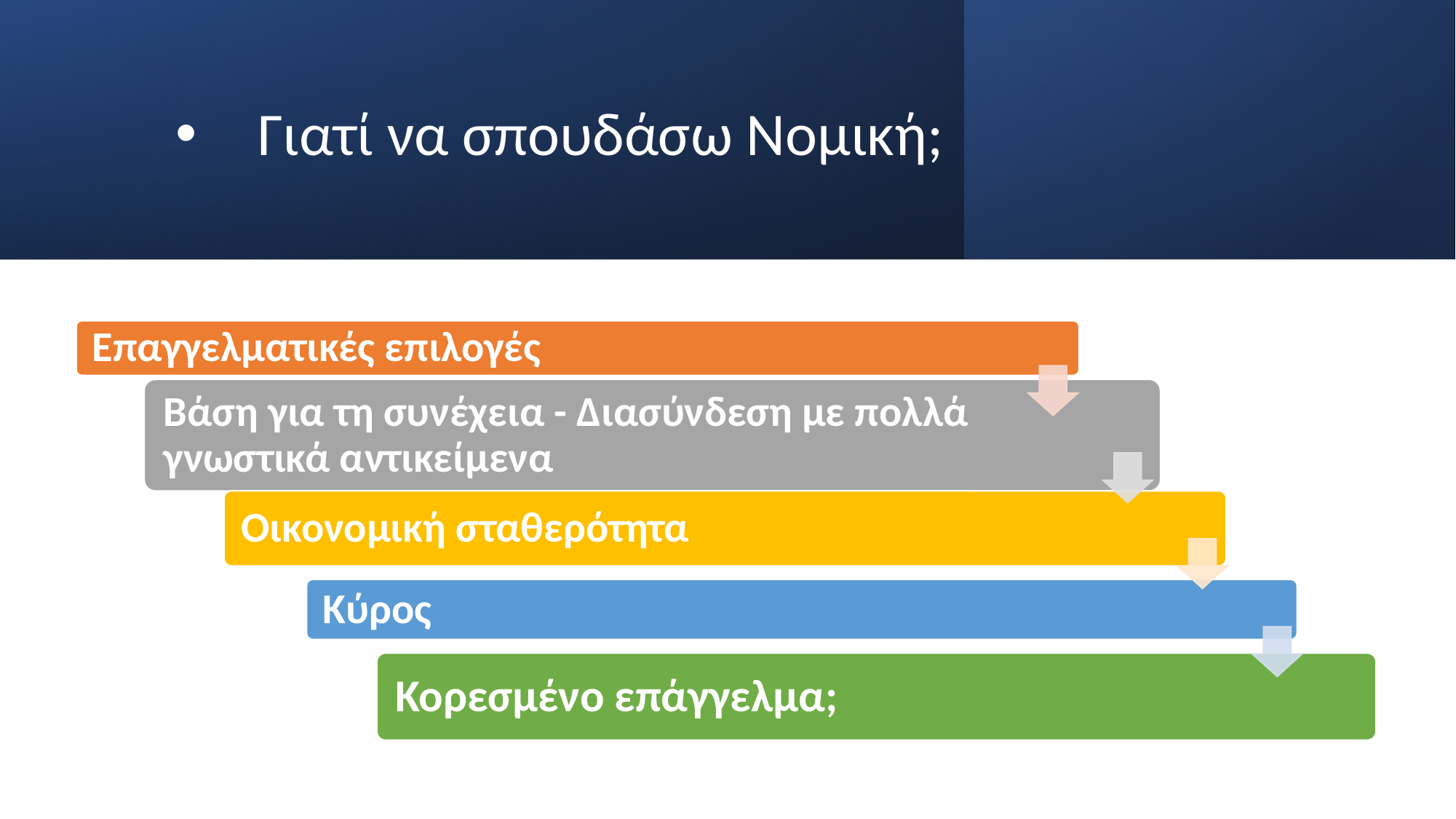

# Γιατί να σπουδάσω Νομική;
Επαγγελματικές επιλογές
Βάση για τη συνέχεια - Διασύνδεση με πολλά γνωστικά αντικείμενα
Οικονομική σταθερότητα
Κύρος
Κορεσμένο επάγγελμα;